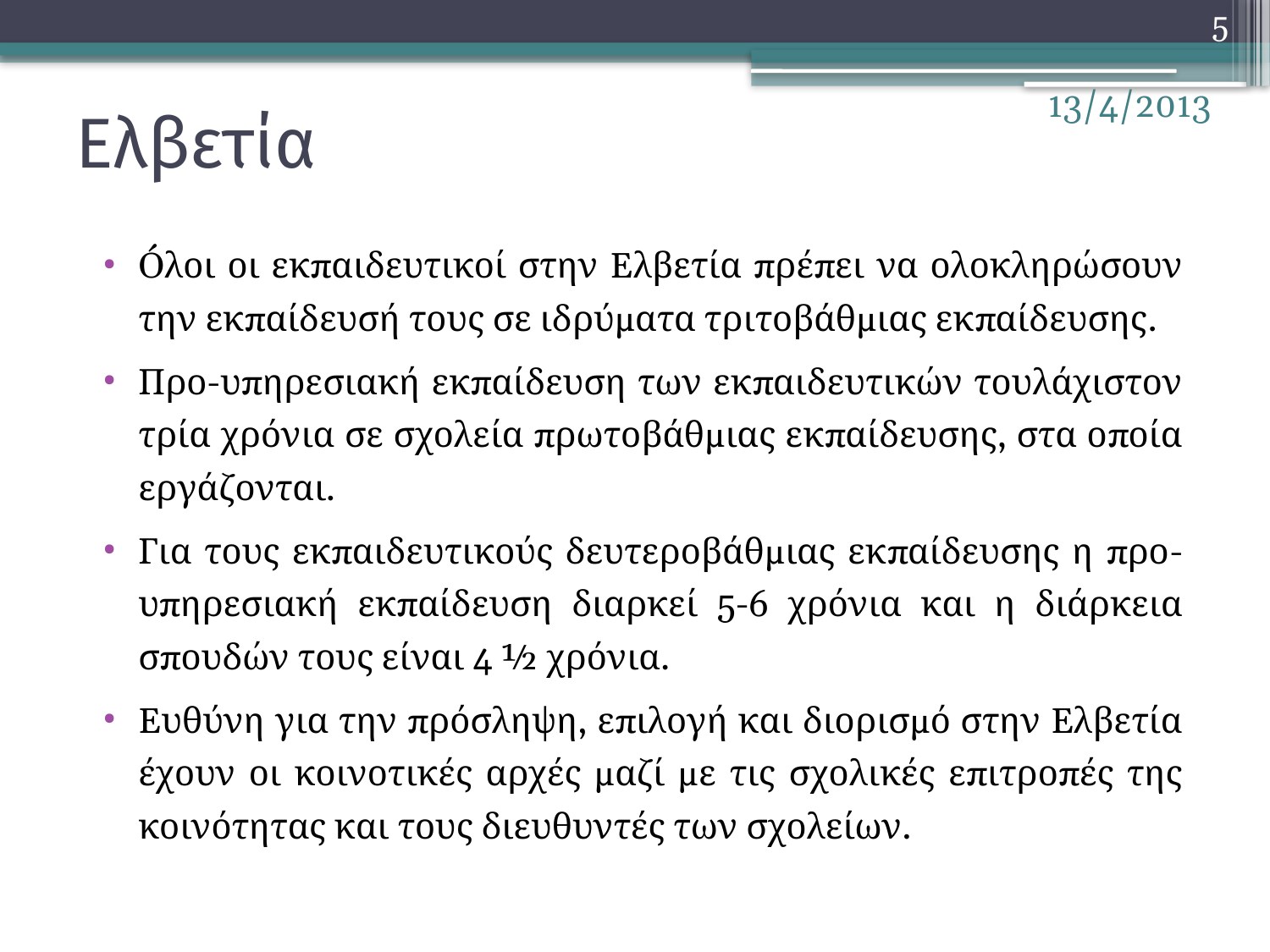

5
# Ελβετία
13/4/2013
Όλοι οι εκπαιδευτικοί στην Ελβετία πρέπει να ολοκληρώσουν την εκπαίδευσή τους σε ιδρύματα τριτοβάθμιας εκπαίδευσης.
Προ-υπηρεσιακή εκπαίδευση των εκπαιδευτικών τουλάχιστον τρία χρόνια σε σχολεία πρωτοβάθμιας εκπαίδευσης, στα οποία εργάζονται.
Για τους εκπαιδευτικούς δευτεροβάθμιας εκπαίδευσης η προ-υπηρεσιακή εκπαίδευση διαρκεί 5-6 χρόνια και η διάρκεια σπουδών τους είναι 4 ½ χρόνια.
Ευθύνη για την πρόσληψη, επιλογή και διορισμό στην Ελβετία έχουν οι κοινοτικές αρχές μαζί με τις σχολικές επιτροπές της κοινότητας και τους διευθυντές των σχολείων.